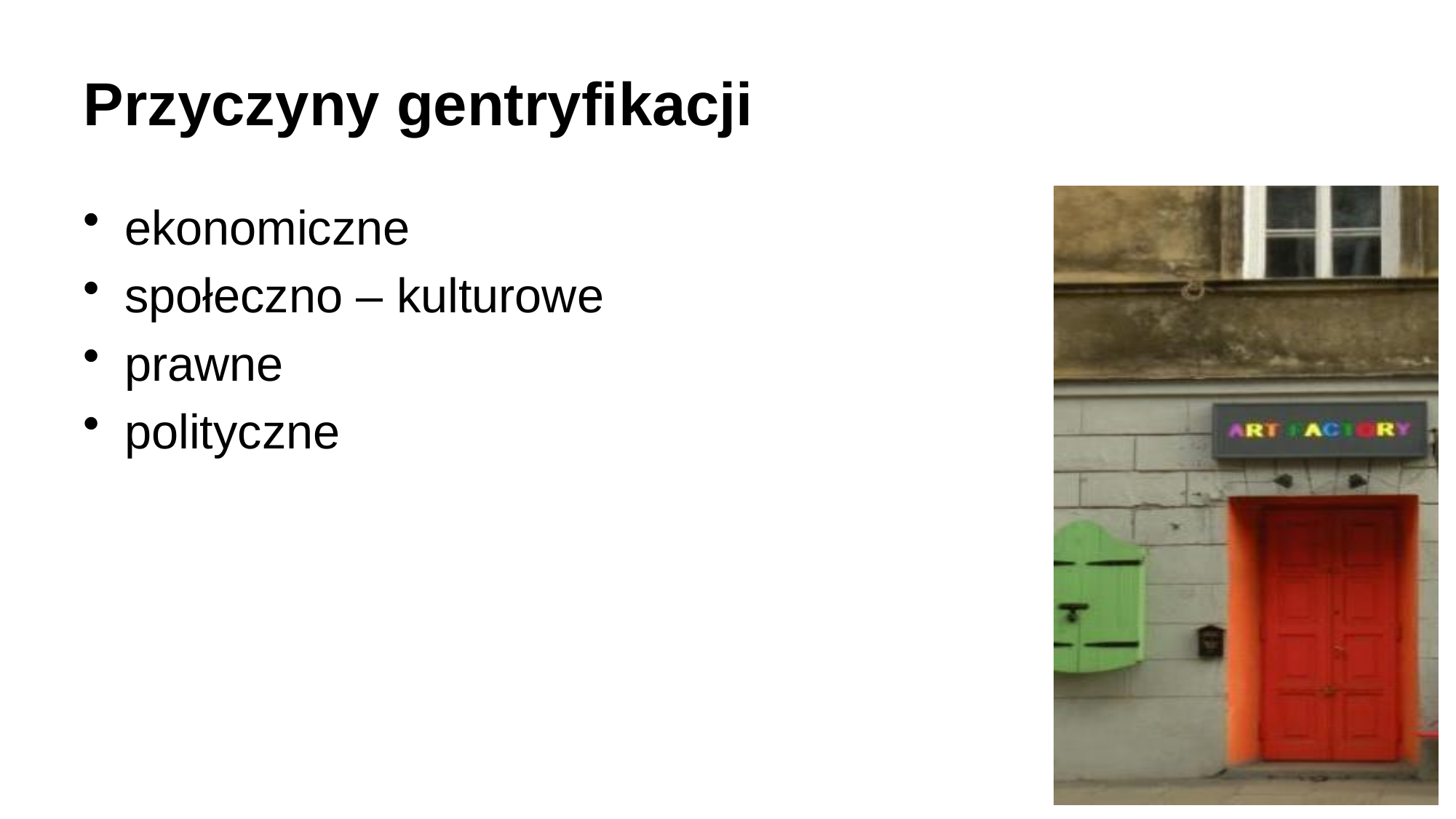

# Przyczyny gentryfikacji
ekonomiczne
społeczno – kulturowe
prawne
polityczne